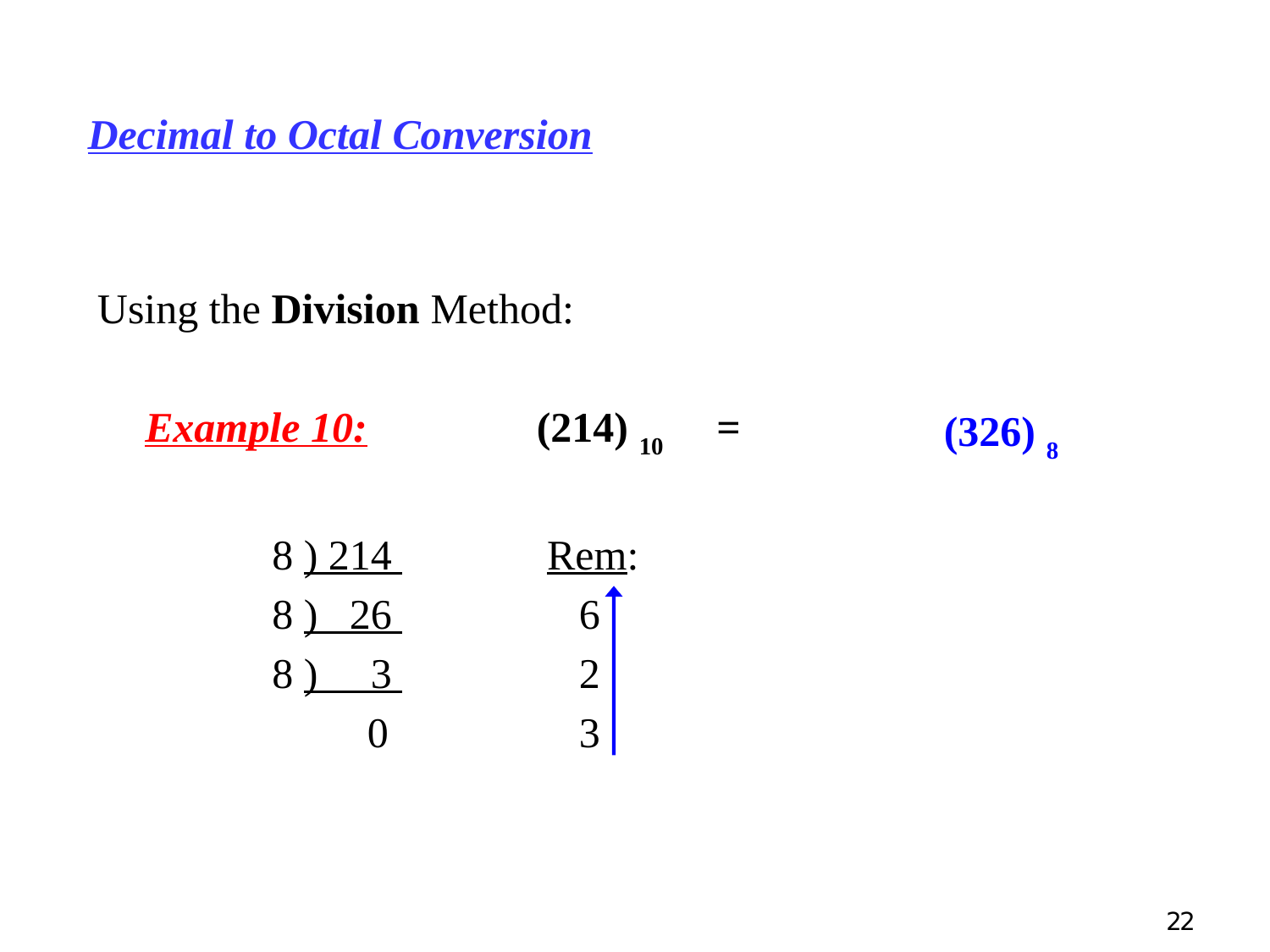

# Decimal to Octal Conversion
Using the Division Method:

	Example 10:		 (214) 10     =

		8 ) 214 	  Rem:
		8 )   26 	     6
		8 )     3 	     2
		         0 	     3

(326) 8

22